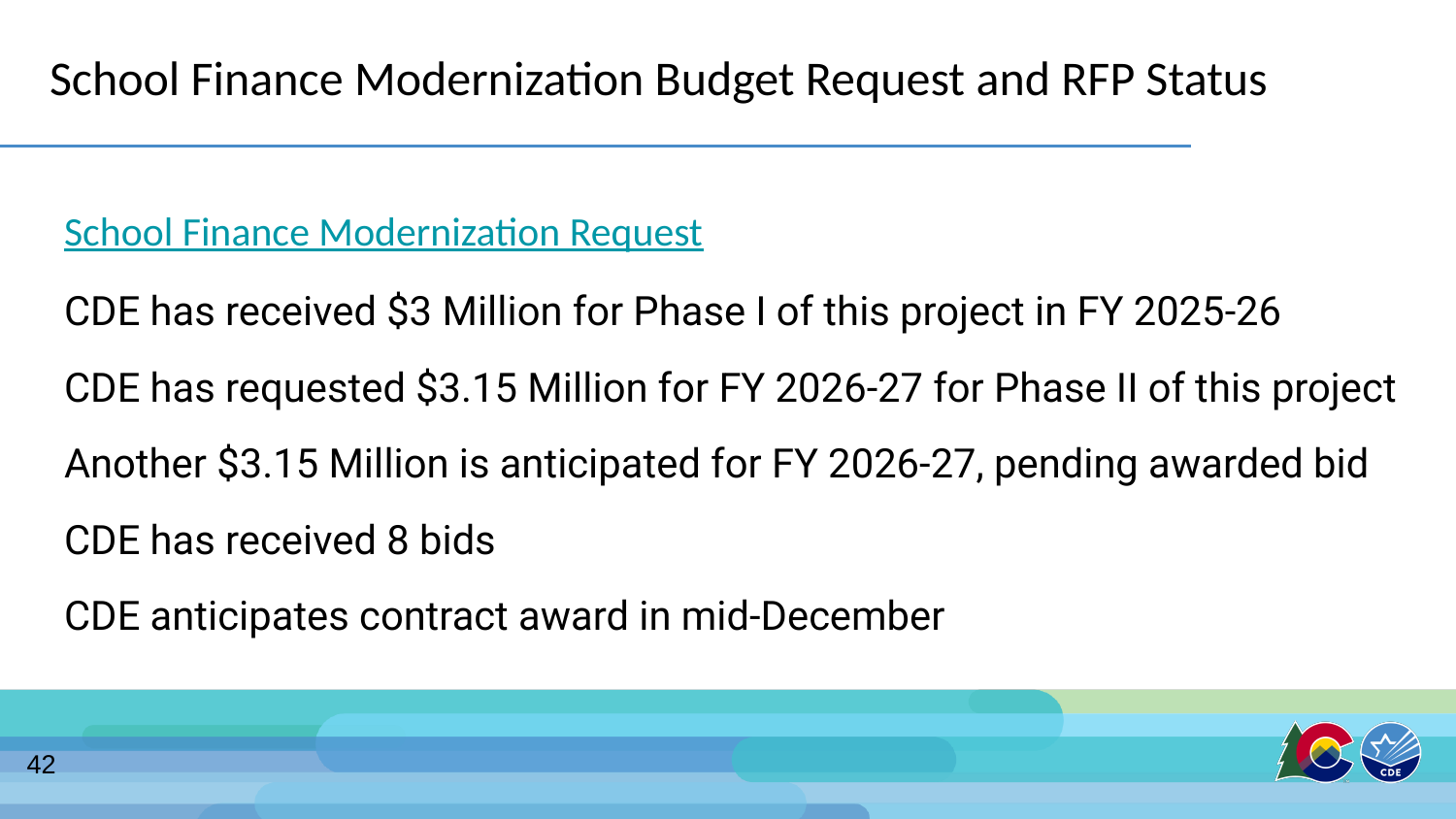

# School Finance Modernization Budget Request and RFP Status
School Finance Modernization Request
CDE has received $3 Million for Phase I of this project in FY 2025-26
CDE has requested $3.15 Million for FY 2026-27 for Phase II of this project
Another $3.15 Million is anticipated for FY 2026-27, pending awarded bid
CDE has received 8 bids
CDE anticipates contract award in mid-December